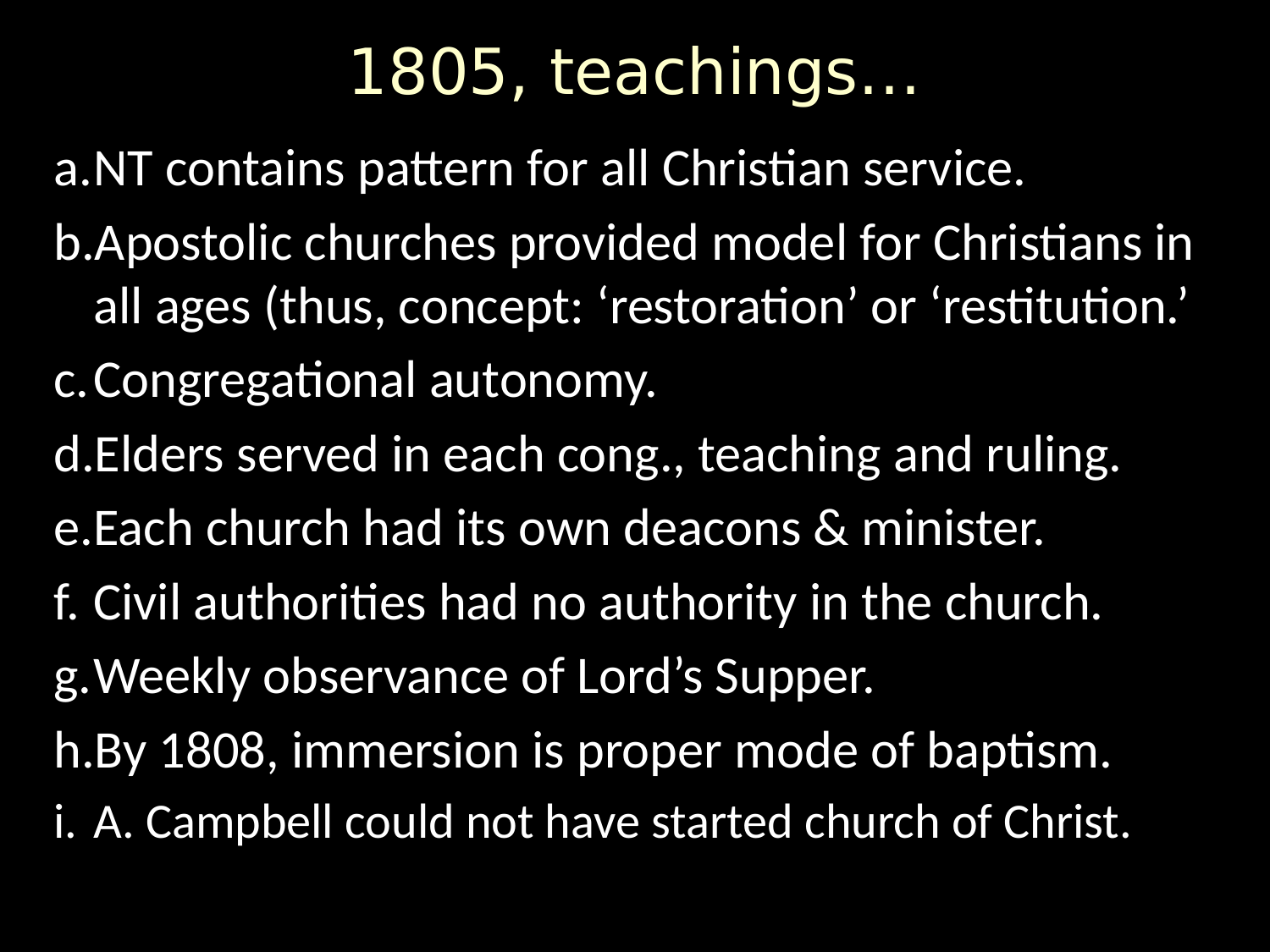

1805, teachings…
NT contains pattern for all Christian service.
Apostolic churches provided model for Christians in all ages (thus, concept: ‘restoration’ or ‘restitution.’
Congregational autonomy.
Elders served in each cong., teaching and ruling.
Each church had its own deacons & minister.
Civil authorities had no authority in the church.
Weekly observance of Lord’s Supper.
By 1808, immersion is proper mode of baptism.
A. Campbell could not have started church of Christ.